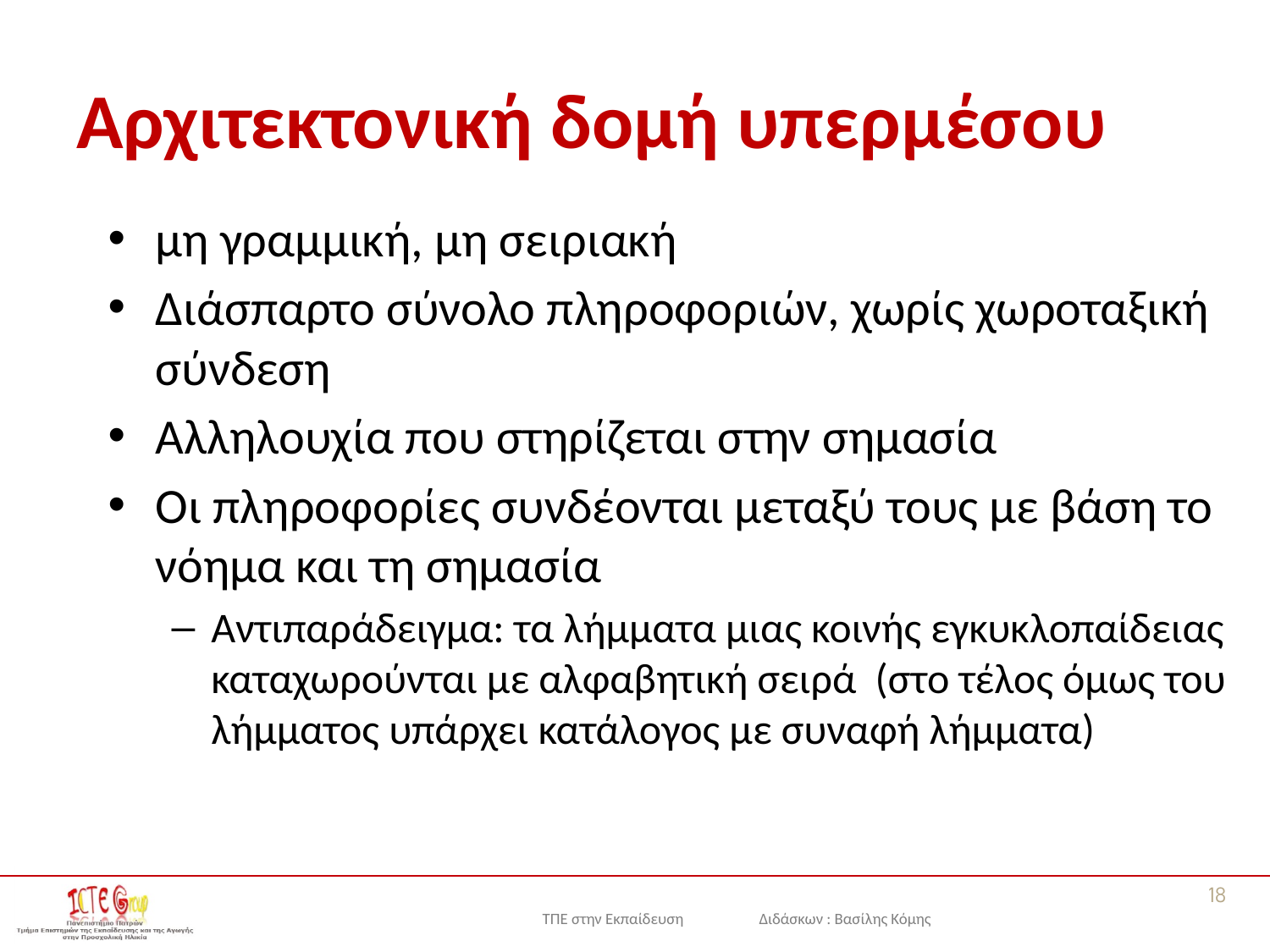

# Αρχιτεκτονική δομή υπερμέσου
μη γραμμική, μη σειριακή
Διάσπαρτο σύνολο πληροφοριών, χωρίς χωροταξική σύνδεση
Αλληλουχία που στηρίζεται στην σημασία
Οι πληροφορίες συνδέονται μεταξύ τους με βάση το νόημα και τη σημασία
Αντιπαράδειγμα: τα λήμματα μιας κοινής εγκυκλοπαίδειας καταχωρούνται με αλφαβητική σειρά  (στο τέλος όμως του λήμματος υπάρχει κατάλογος με συναφή λήμματα)

18